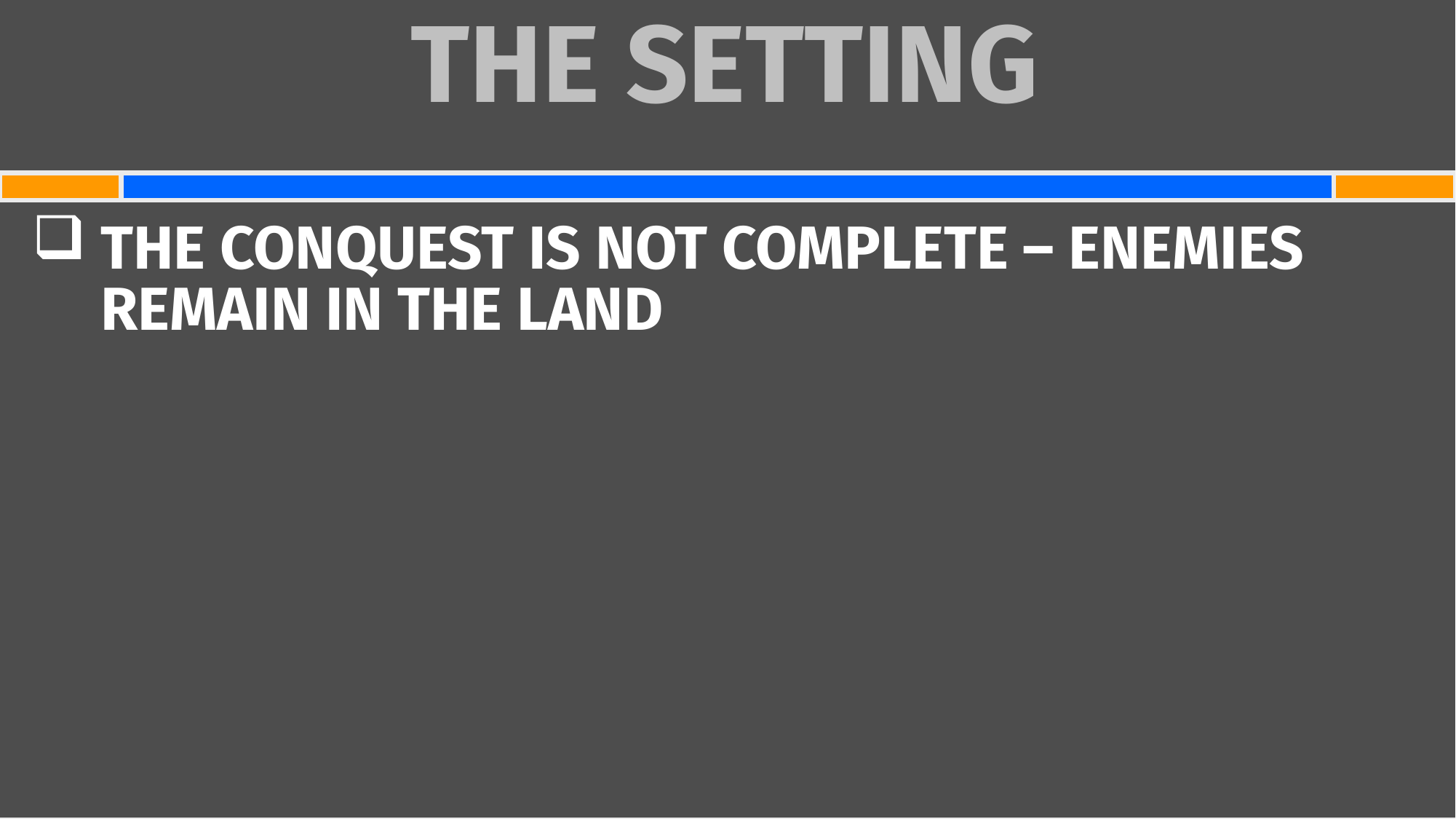

THE SETTING

#
THE CONQUEST IS NOT COMPLETE – ENEMIES REMAIN IN THE LAND